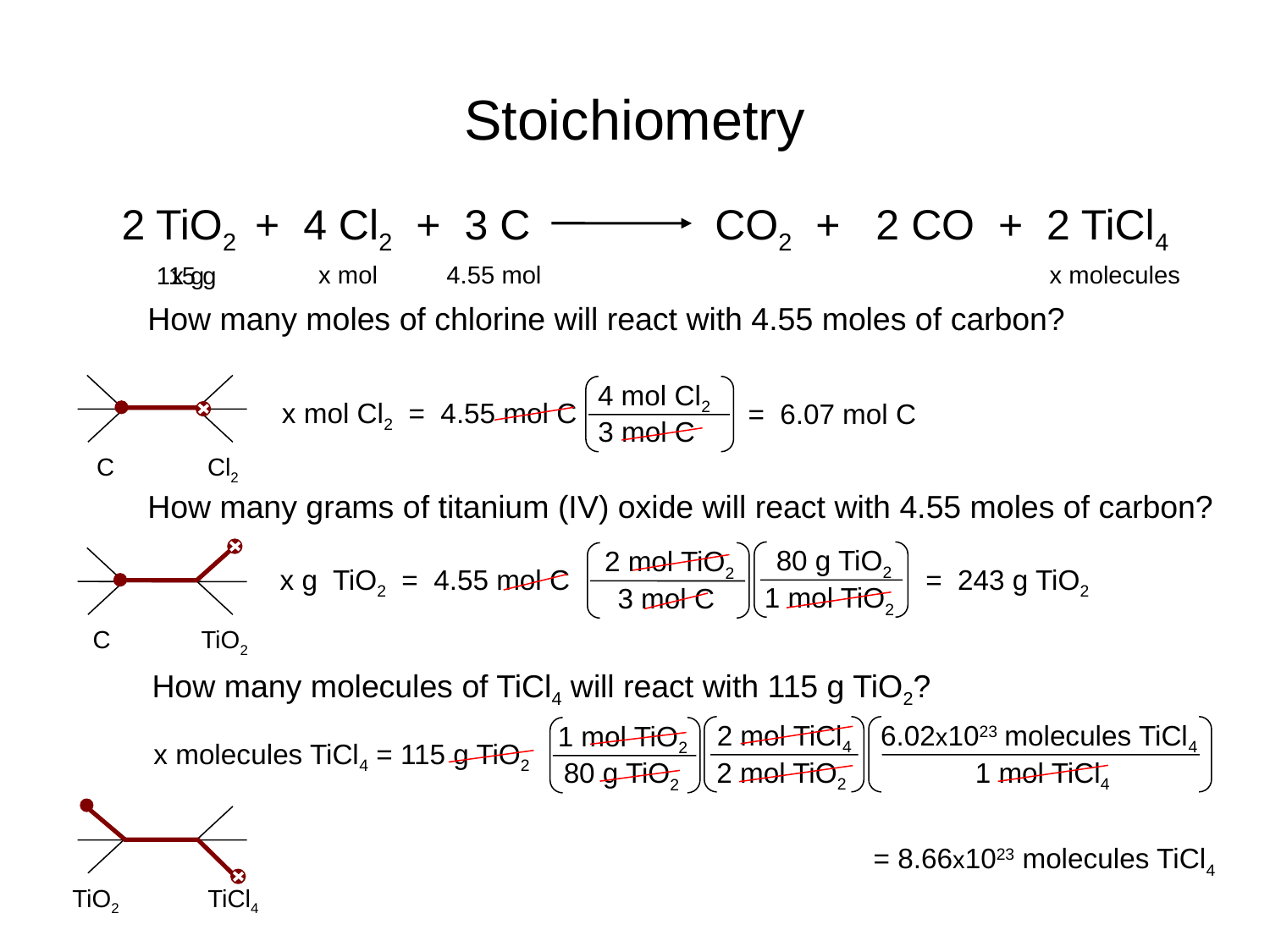

# Stoichiometry
2 TiO2  +  4 Cl2  +  3 C
CO2  +   2 CO  +  2 TiCl4

x mol
4.55 mol
x molecules
115 g
x g
How many moles of chlorine will react with 4.55 moles of carbon?
4 mol Cl2

x mol Cl2  =  4.55 mol C
=  6.07 mol C

3 mol C

C
Cl2
How many grams of titanium (IV) oxide will react with 4.55 moles of carbon?
80 g TiO2
2 mol TiO2

x g  TiO2  =  4.55 mol C
=  243 g TiO2

1 mol TiO2

3 mol C

C
TiO2
How many molecules of TiCl4 will react with 115 g TiO2?
2 mol TiCl4
6.02x1023 molecules TiCl4
1 mol TiO2

x molecules TiCl4 = 115 g TiO2

2 mol TiO2
1 mol TiCl4
80 g TiO2

= 8.66x1023 molecules TiCl4

TiO2
TiCl4